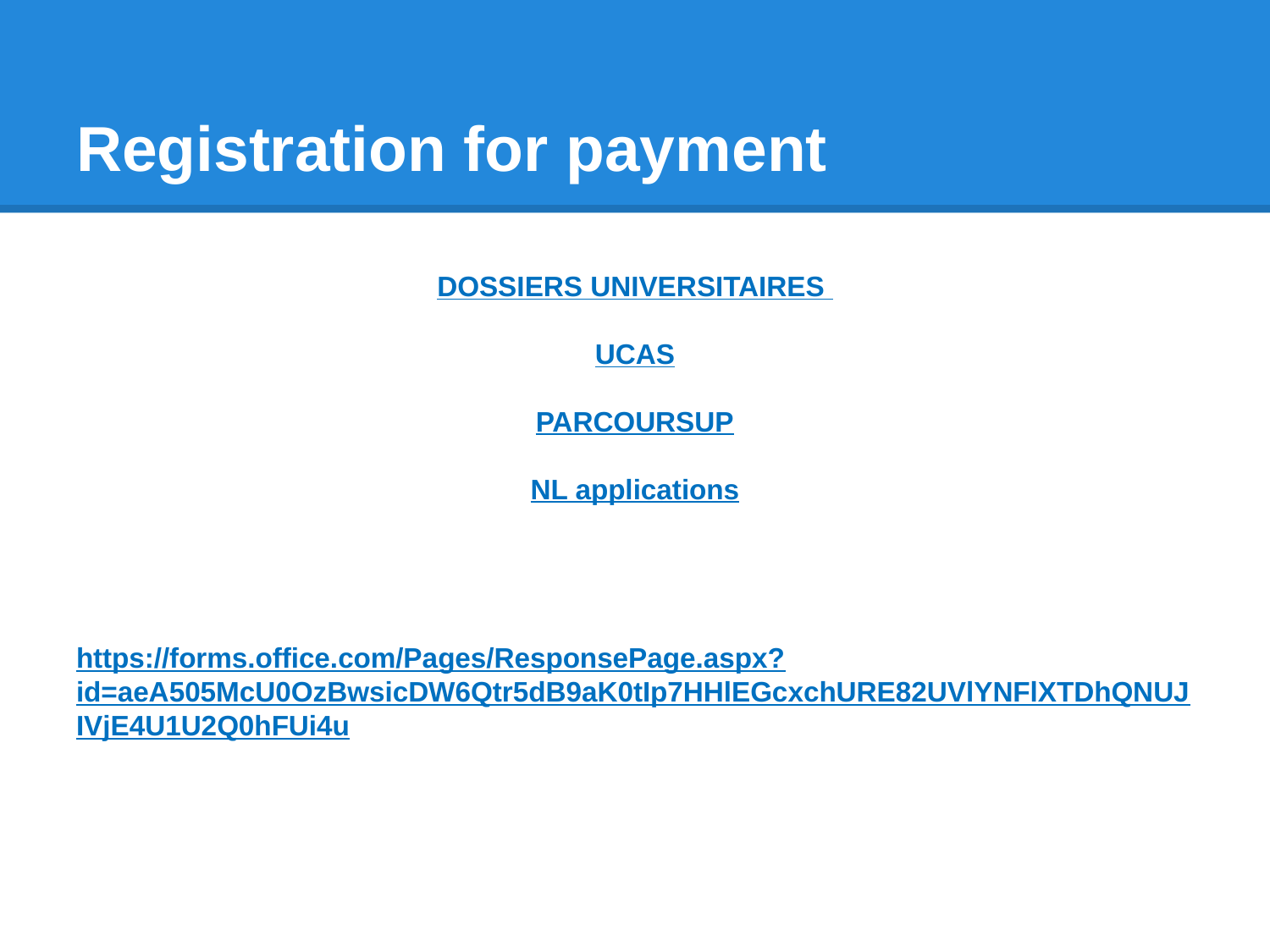

# Registration for payment

DOSSIERS UNIVERSITAIRES

UCAS

PARCOURSUP

NL applications

https://forms.office.com/Pages/ResponsePage.aspx?id=aeA505McU0OzBwsicDW6Qtr5dB9aK0tIp7HHlEGcxchURE82UVlYNFlXTDhQNUJIVjE4U1U2Q0hFUi4u